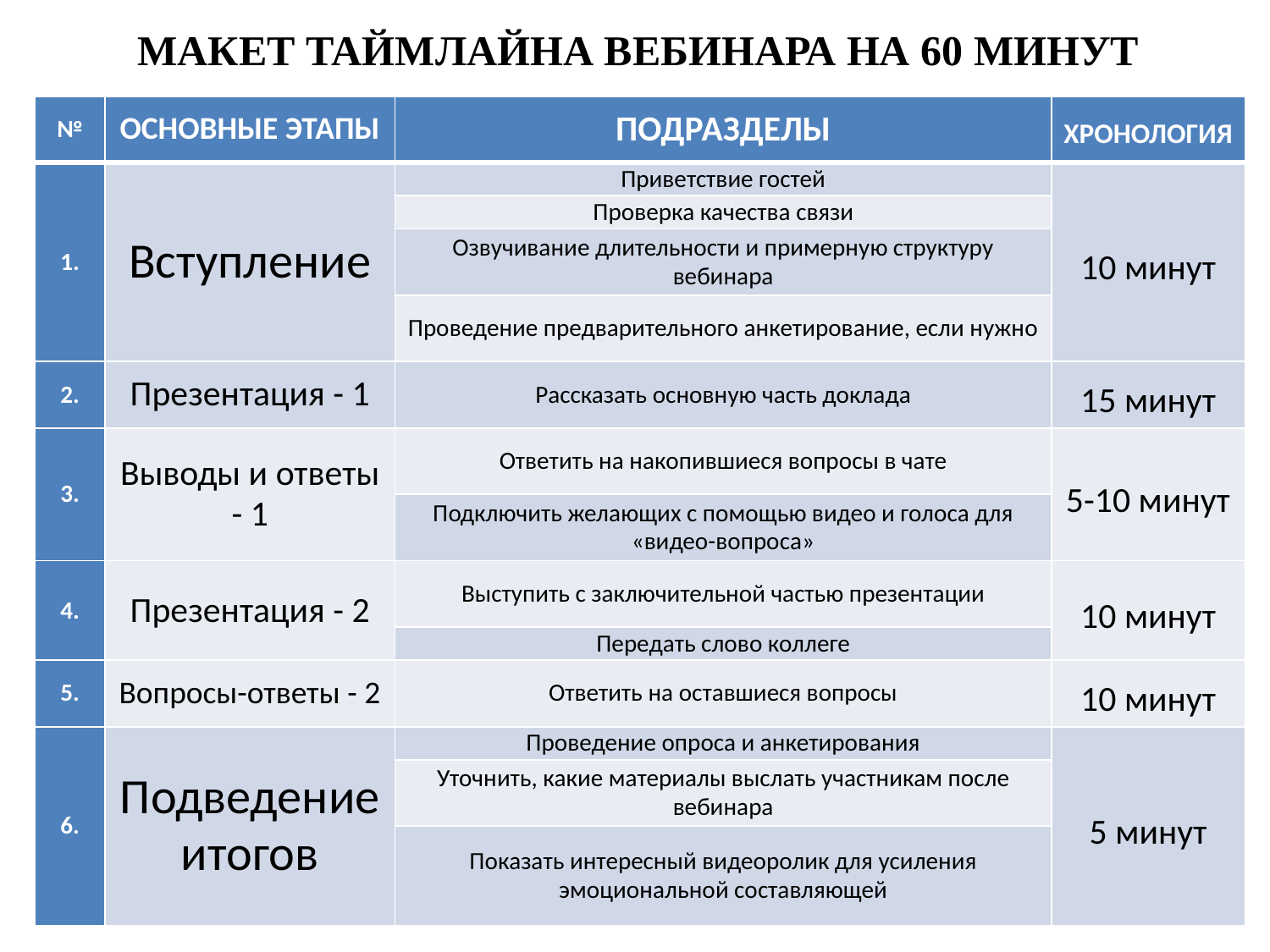

МАКЕТ ТАЙМЛАЙНА ВЕБИНАРА НА 60 МИНУТ
| № | Основные этапы | подразделы | Хронология |
| --- | --- | --- | --- |
| 1. | Вступление | Приветствие гостей | 10 минут |
|  |  | Проверка качества связи |  |
|  |  | Озвучивание длительности и примерную структуру вебинара |  |
|  |  | Проведение предварительного анкетирование, если нужно |  |
| 2. | Презентация - 1 | Рассказать основную часть доклада | 15 минут |
| 3. | Выводы и ответы - 1 | Ответить на накопившиеся вопросы в чате | 5-10 минут |
|  |  | Подключить желающих с помощью видео и голоса для «видео-вопроса» |  |
| 4. | Презентация - 2 | Выступить с заключительной частью презентации | 10 минут |
|  |  | Передать слово коллеге |  |
| 5. | Вопросы-ответы - 2 | Ответить на оставшиеся вопросы | 10 минут |
| 6. | Подведение итогов | Проведение опроса и анкетирования | 5 минут |
|  |  | Уточнить, какие материалы выслать участникам после вебинара |  |
|  |  | Показать интересный видеоролик для усиления эмоциональной составляющей |  |